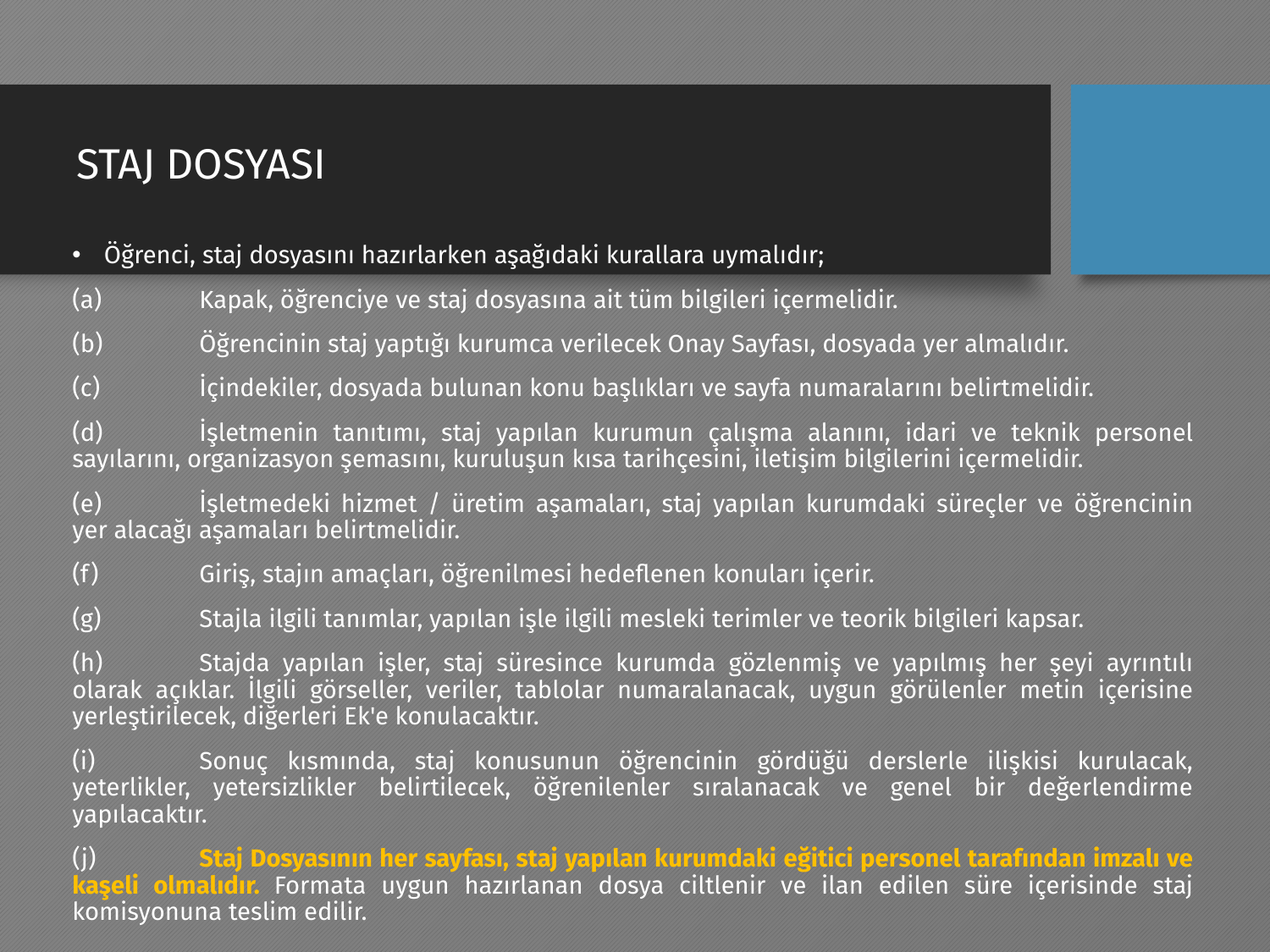

# STAJ DOSYASI
Öğrenci, staj dosyasını hazırlarken aşağıdaki kurallara uymalıdır;
(a)	Kapak, öğrenciye ve staj dosyasına ait tüm bilgileri içermelidir.
(b)	Öğrencinin staj yaptığı kurumca verilecek Onay Sayfası, dosyada yer almalıdır.
(c)	İçindekiler, dosyada bulunan konu başlıkları ve sayfa numaralarını belirtmelidir.
(d)	İşletmenin tanıtımı, staj yapılan kurumun çalışma alanını, idari ve teknik personel sayılarını, organizasyon şemasını, kuruluşun kısa tarihçesini, iletişim bilgilerini içermelidir.
(e)	İşletmedeki hizmet / üretim aşamaları, staj yapılan kurumdaki süreçler ve öğrencinin yer alacağı aşamaları belirtmelidir.
(f)	Giriş, stajın amaçları, öğrenilmesi hedeflenen konuları içerir.
(g)	Stajla ilgili tanımlar, yapılan işle ilgili mesleki terimler ve teorik bilgileri kapsar.
(h)	Stajda yapılan işler, staj süresince kurumda gözlenmiş ve yapılmış her şeyi ayrıntılı olarak açıklar. İlgili görseller, veriler, tablolar numaralanacak, uygun görülenler metin içerisine yerleştirilecek, diğerleri Ek'e konulacaktır.
(i)	Sonuç kısmında, staj konusunun öğrencinin gördüğü derslerle ilişkisi kurulacak, yeterlikler, yetersizlikler belirtilecek, öğrenilenler sıralanacak ve genel bir değerlendirme yapılacaktır.
(j)	Staj Dosyasının her sayfası, staj yapılan kurumdaki eğitici personel tarafından imzalı ve kaşeli olmalıdır. Formata uygun hazırlanan dosya ciltlenir ve ilan edilen süre içerisinde staj komisyonuna teslim edilir.